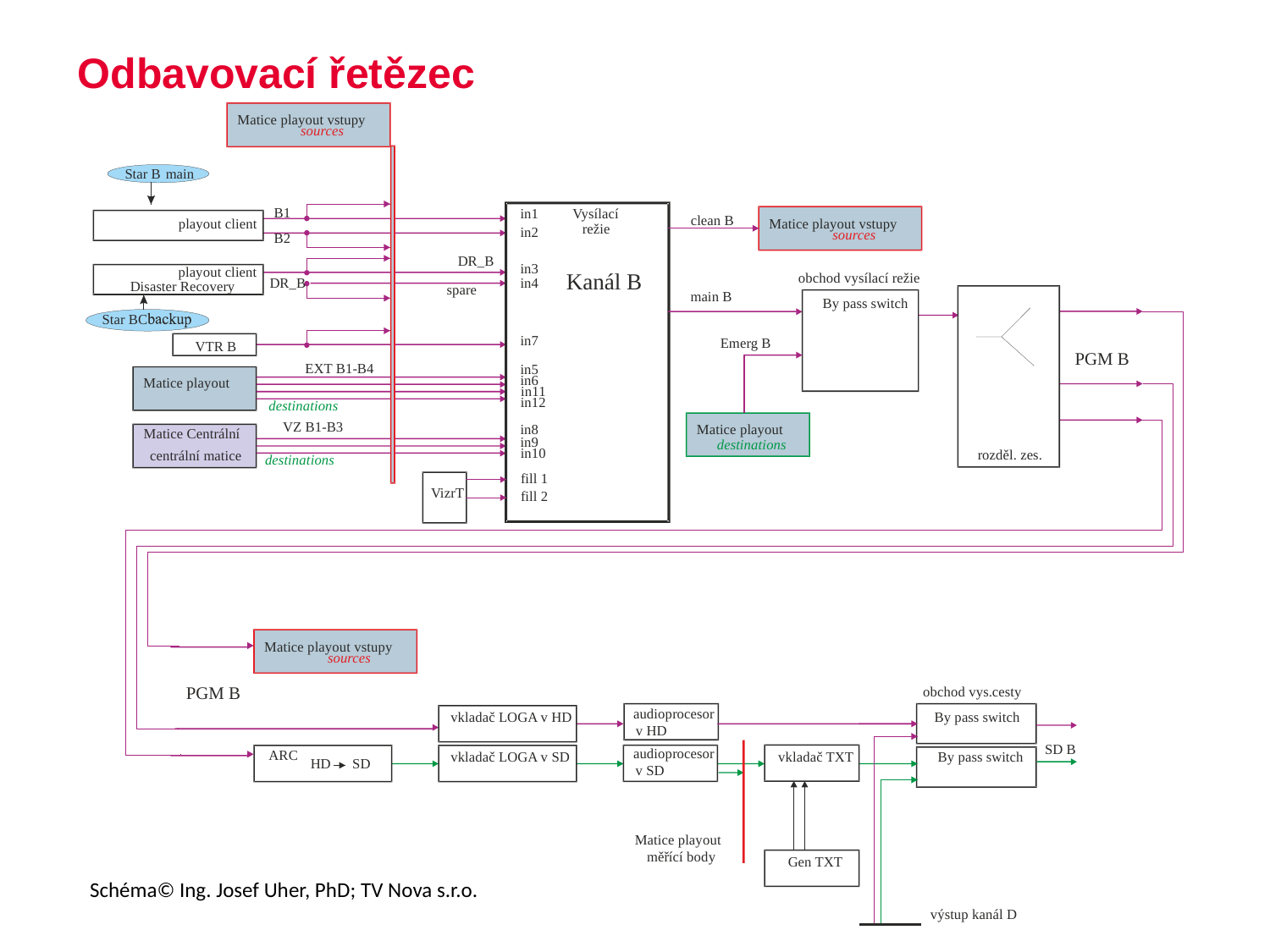

# Odbavovací řetězec

Matice playout vstupy
sources

Star B
main

B1
in1
Vysílací

clean B
Matice playout vstupy
playout client

režie
in2

sources

B2

DR_B

in3
playout client

Kanál B

obchod vysílací režie

in4
DR_B
Disaster Recovery

spare

main B

By pass switch

Star BC

in7

Emerg B

VTR B

PGM B

EXT B1-B4
in5

in6

Matice playout

in11

in12

destinations

VZ B1-B3

Matice playout
in8

Matice Centrální
in9

destinations

in10

rozděl. zes.
centrální matice

destinations

fill 1

VizrT
fill 2

Matice playout vstupy
sources

audioprocesor

vkladač LOGA v HD
By pass switch

 v HD

audioprocesor

ARC

vkladač TXT
By pass switch
HD      SD

 v SD

PGM B
obchod vys.cesty

SD B

vkladač LOGA v SD

Matice playout
měřící body
Gen TXT
výstup kanál D

Schéma© Ing. Josef Uher, PhD; TV Nova s.r.o.